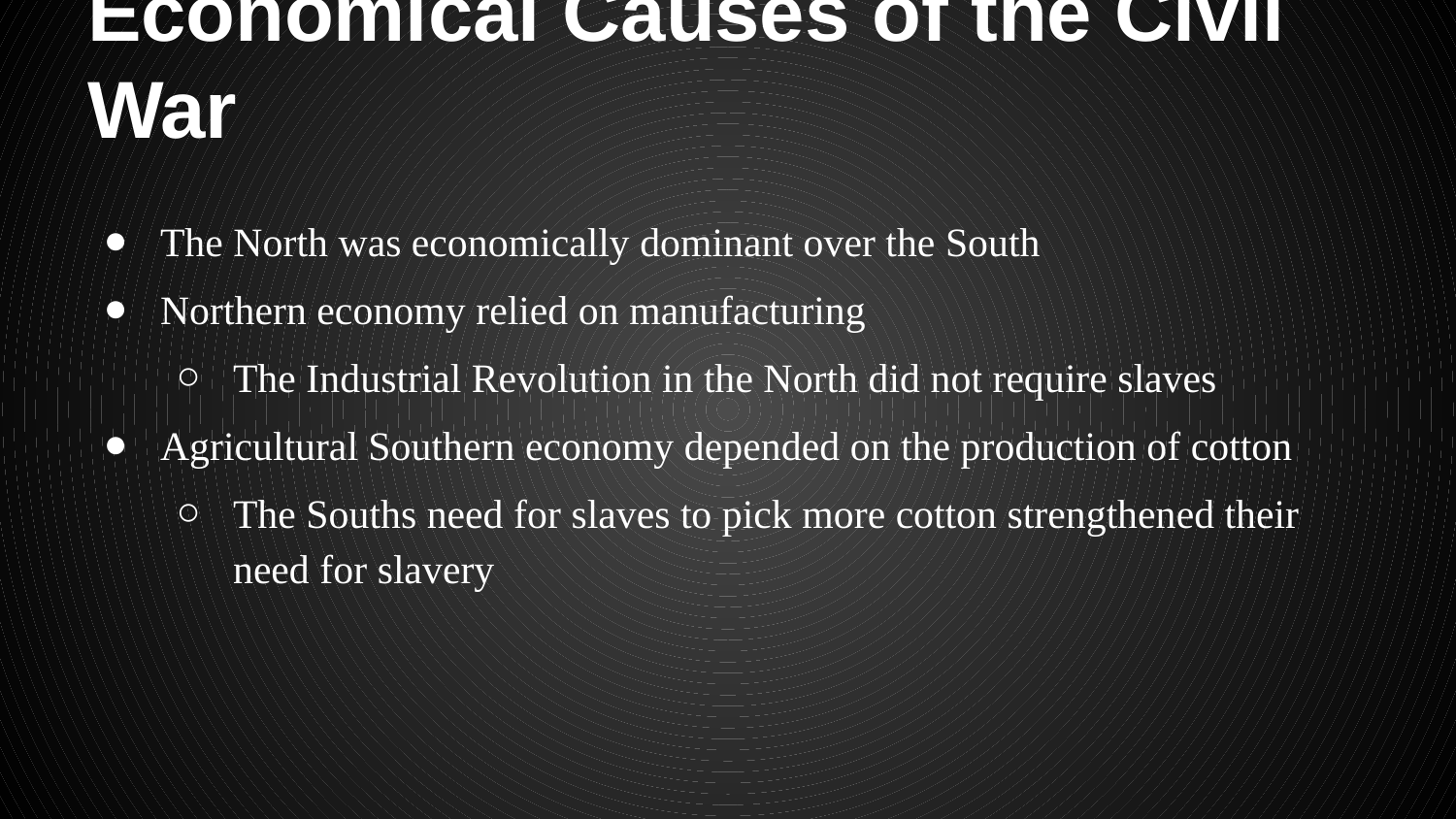

# Economical Causes of the Civil War
The North was economically dominant over the South
Northern economy relied on manufacturing
The Industrial Revolution in the North did not require slaves
Agricultural Southern economy depended on the production of cotton
The Souths need for slaves to pick more cotton strengthened their need for slavery